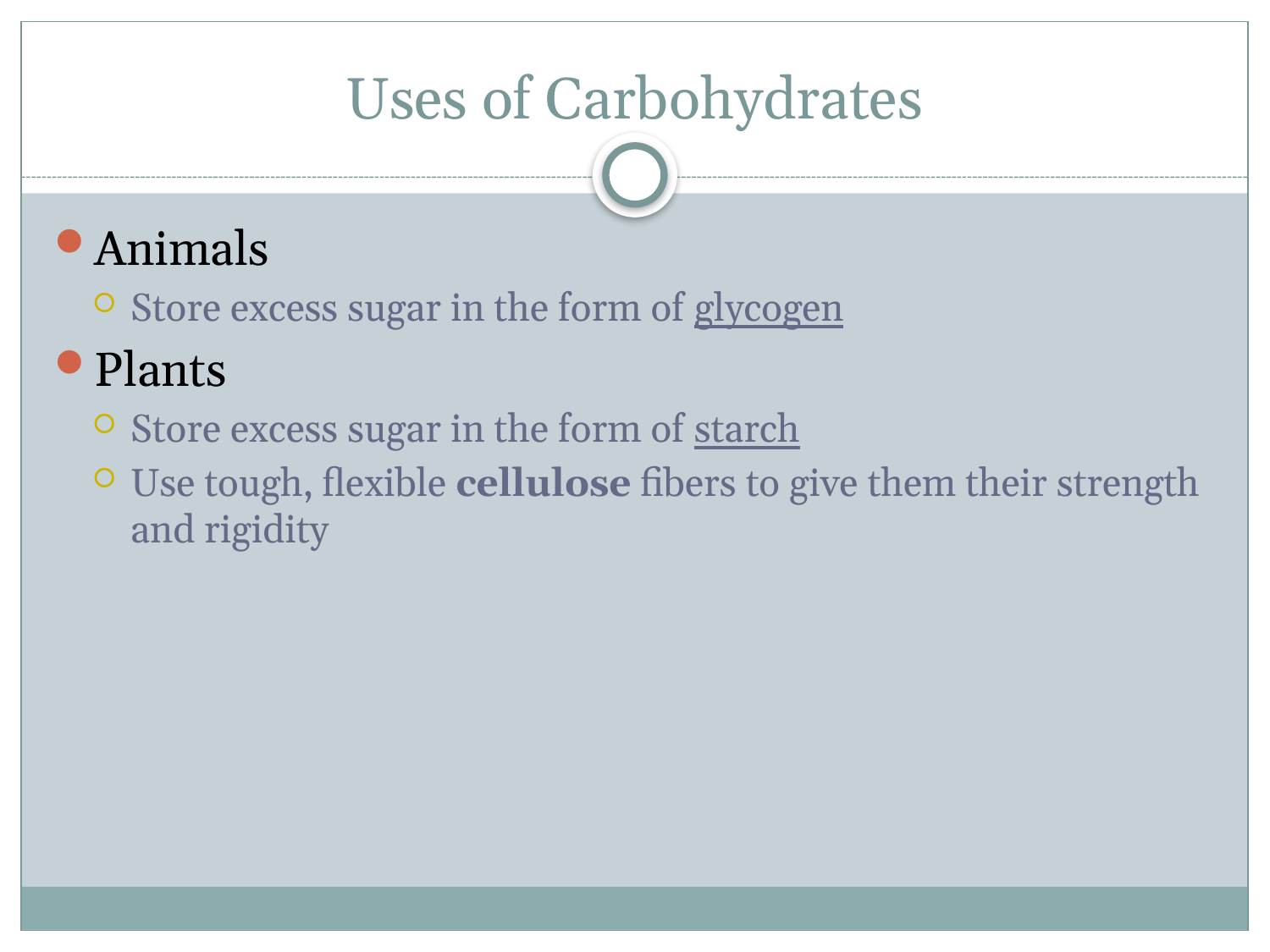

# Uses of Carbohydrates
Animals
Store excess sugar in the form of glycogen
Plants
Store excess sugar in the form of starch
Use tough, flexible cellulose fibers to give them their strength and rigidity